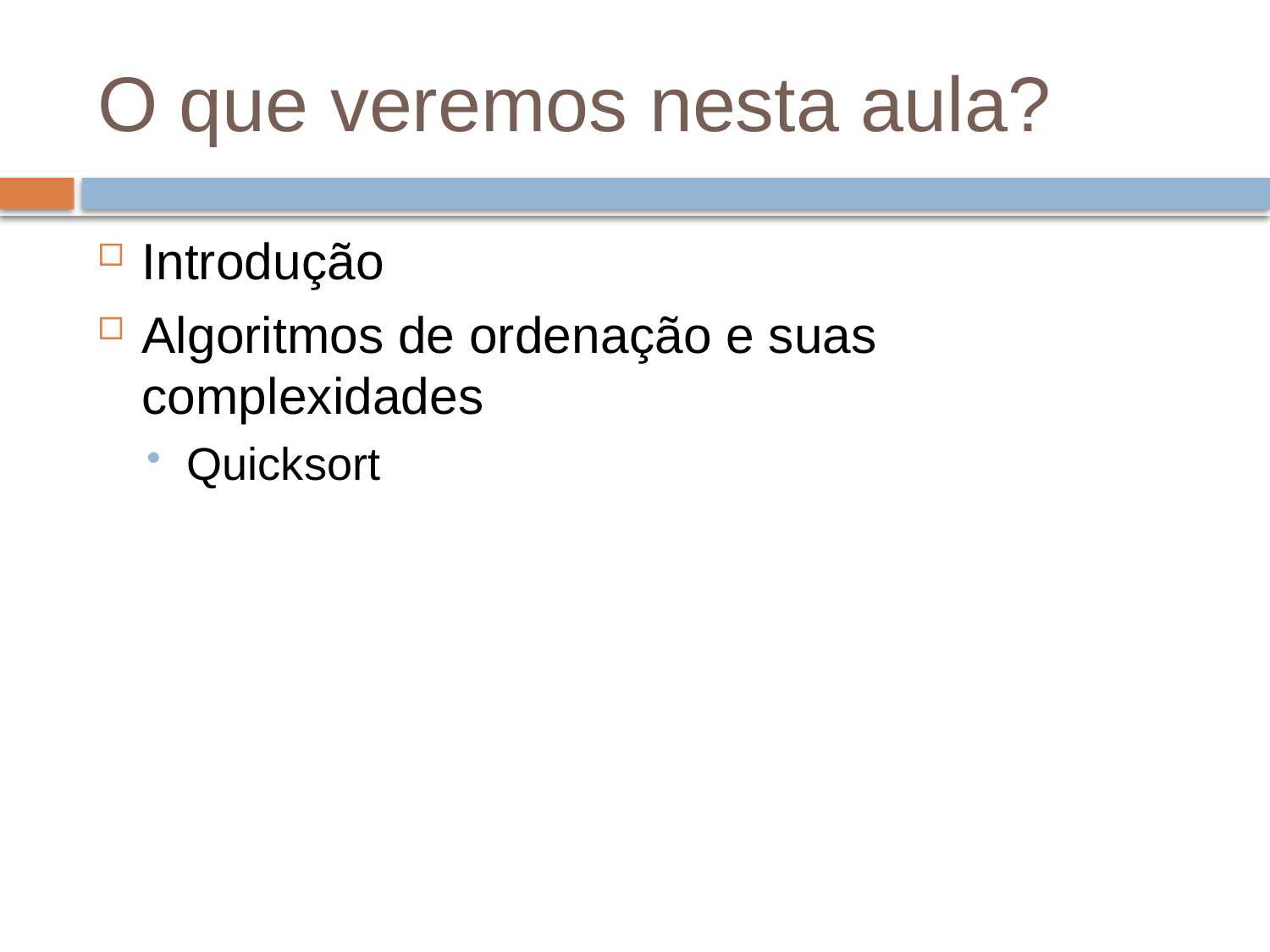

# O que veremos nesta aula?
Introdução
Algoritmos de ordenação e suas complexidades
Quicksort